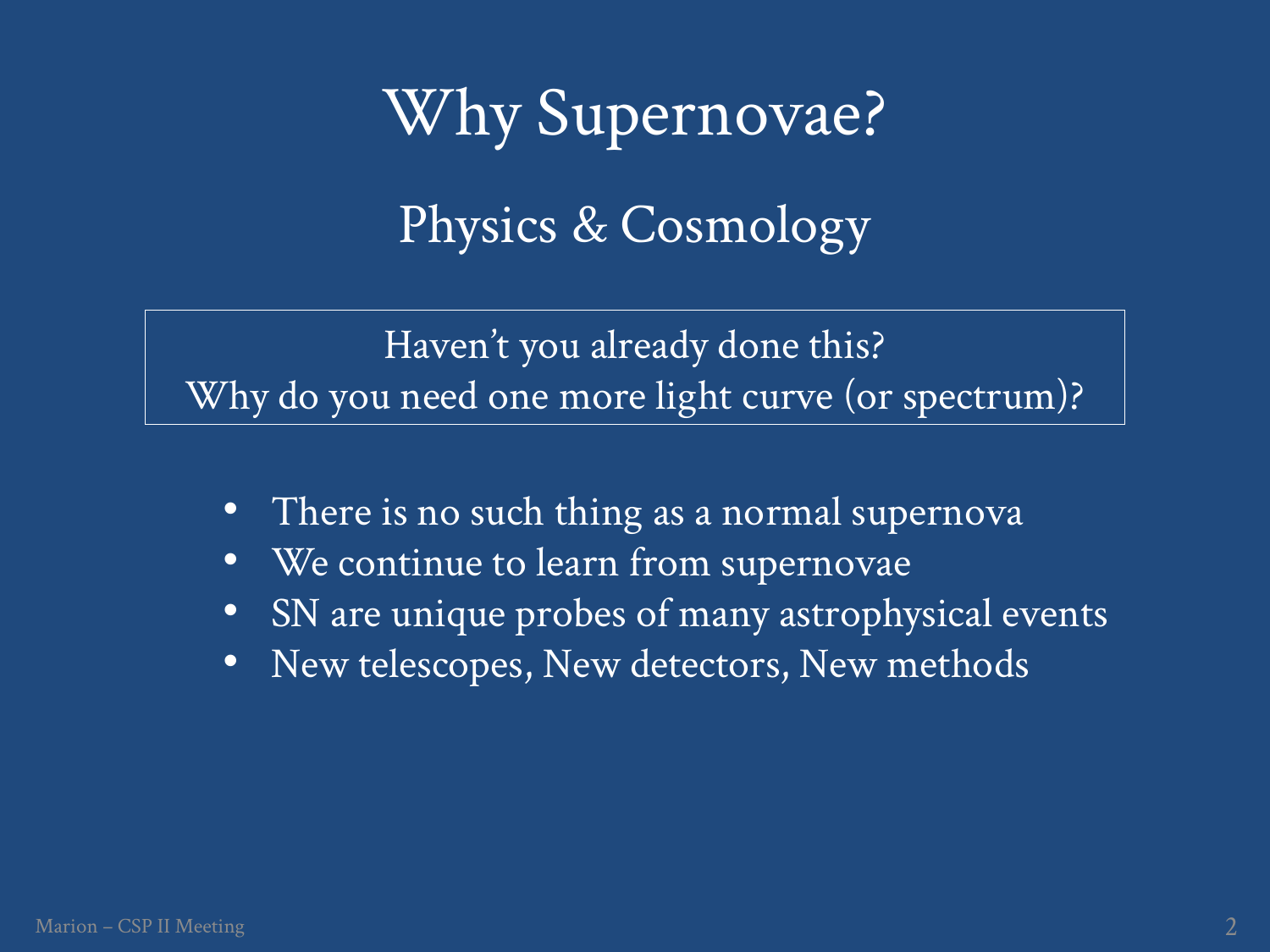

Why Supernovae?
Physics & Cosmology
Haven’t you already done this?
Why do you need one more light curve (or spectrum)?
There is no such thing as a normal supernova
We continue to learn from supernovae
SN are unique probes of many astrophysical events
New telescopes, New detectors, New methods
Marion – CSP II Meeting
2